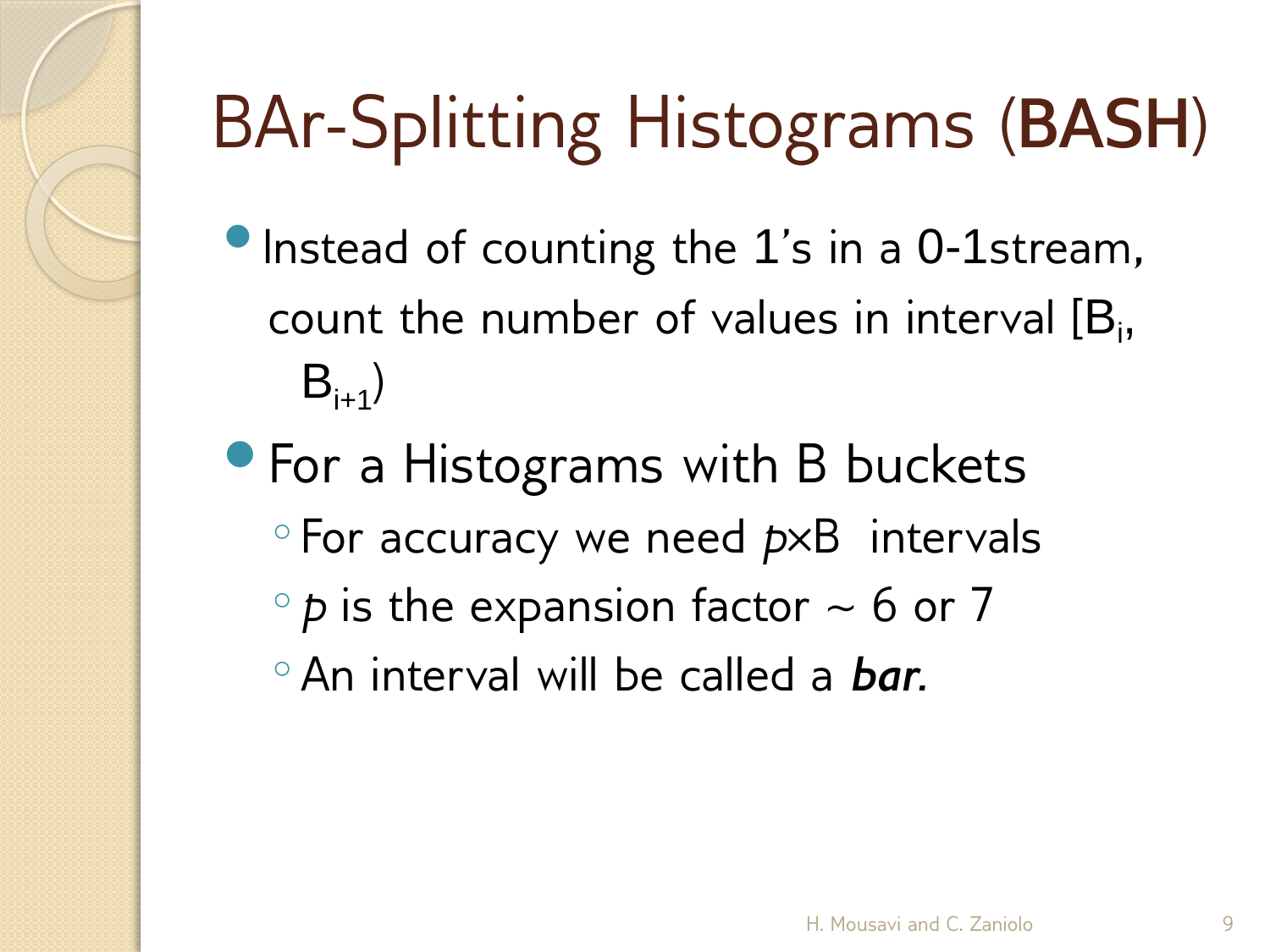

# BAr-Splitting Histograms (BASH)
Instead of counting the 1’s in a 0-1stream,
count the number of values in interval [Bi, Bi+1)
For a Histograms with B buckets
For accuracy we need p×B  intervals
p is the expansion factor ~ 6 or 7
An interval will be called a bar.

H. Mousavi and C. Zaniolo
9